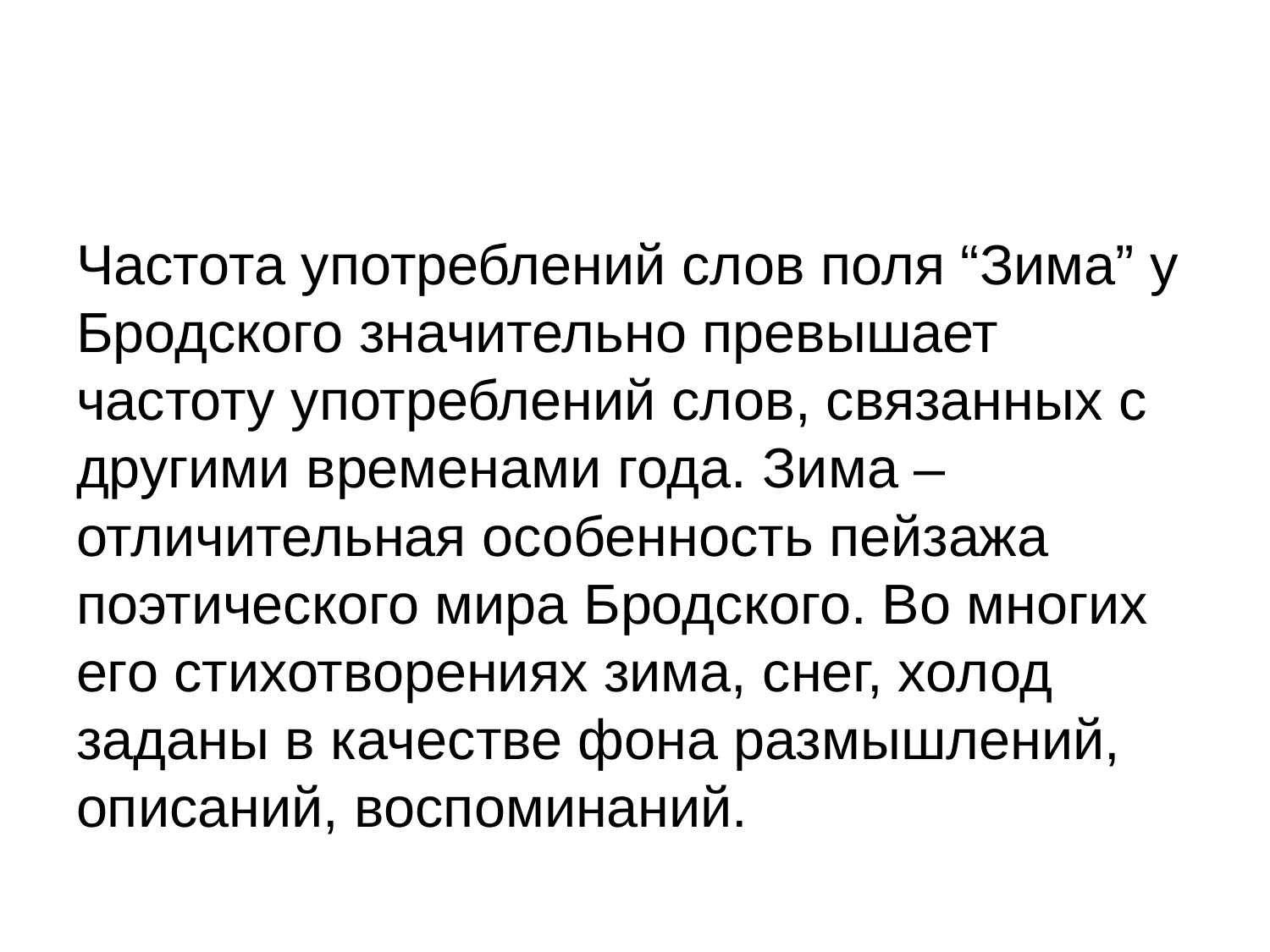

#
Частота употреблений слов поля “Зима” у Бродского значительно превышает частоту употреблений слов, связанных с другими временами года. Зима – отличительная особенность пейзажа поэтического мира Бродского. Во многих его стихотворениях зима, снег, холод заданы в качестве фона размышлений, описаний, воспоминаний.